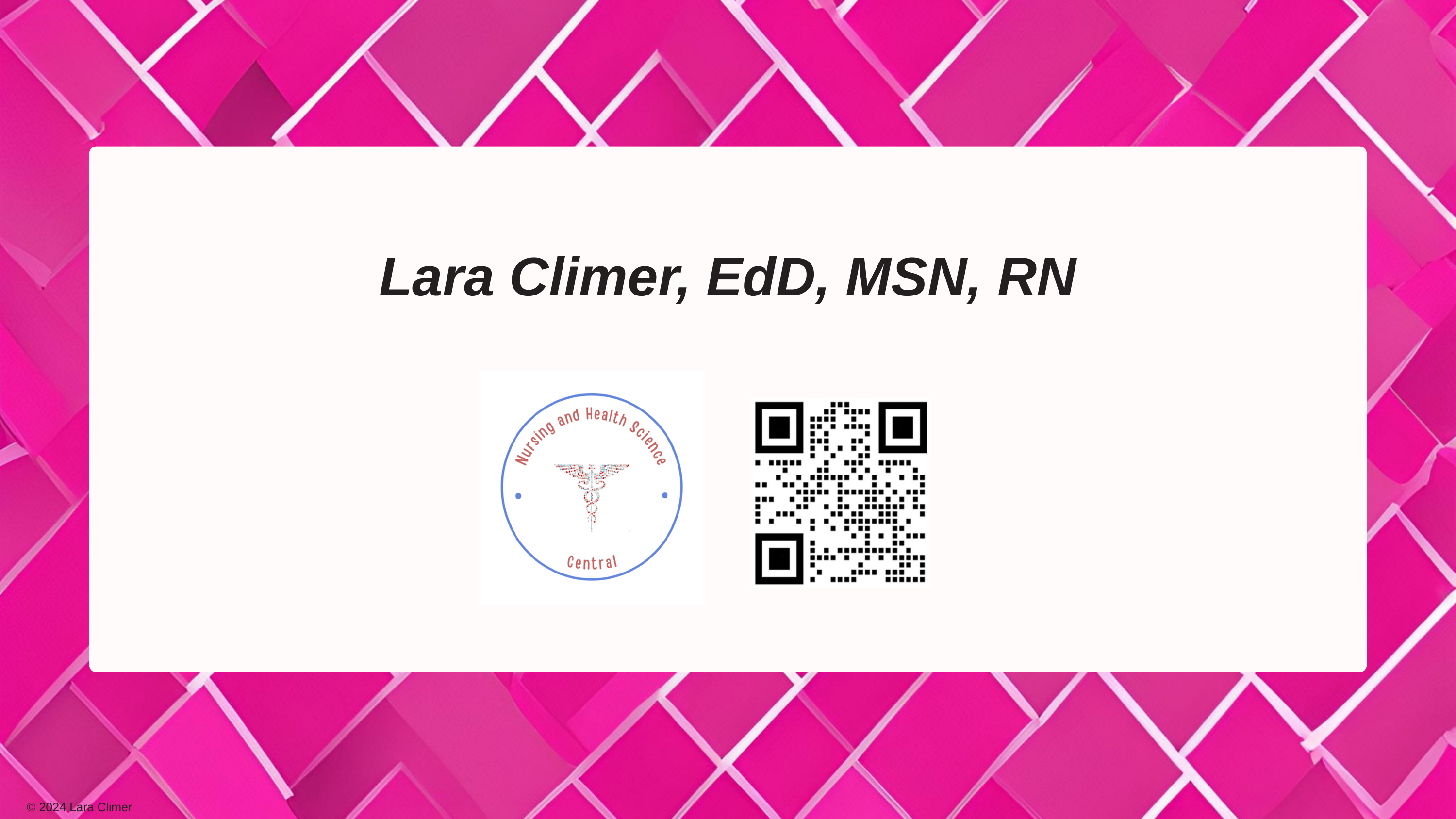

Lara Climer, EdD, MSN, RN

© 2024 Lara Climer